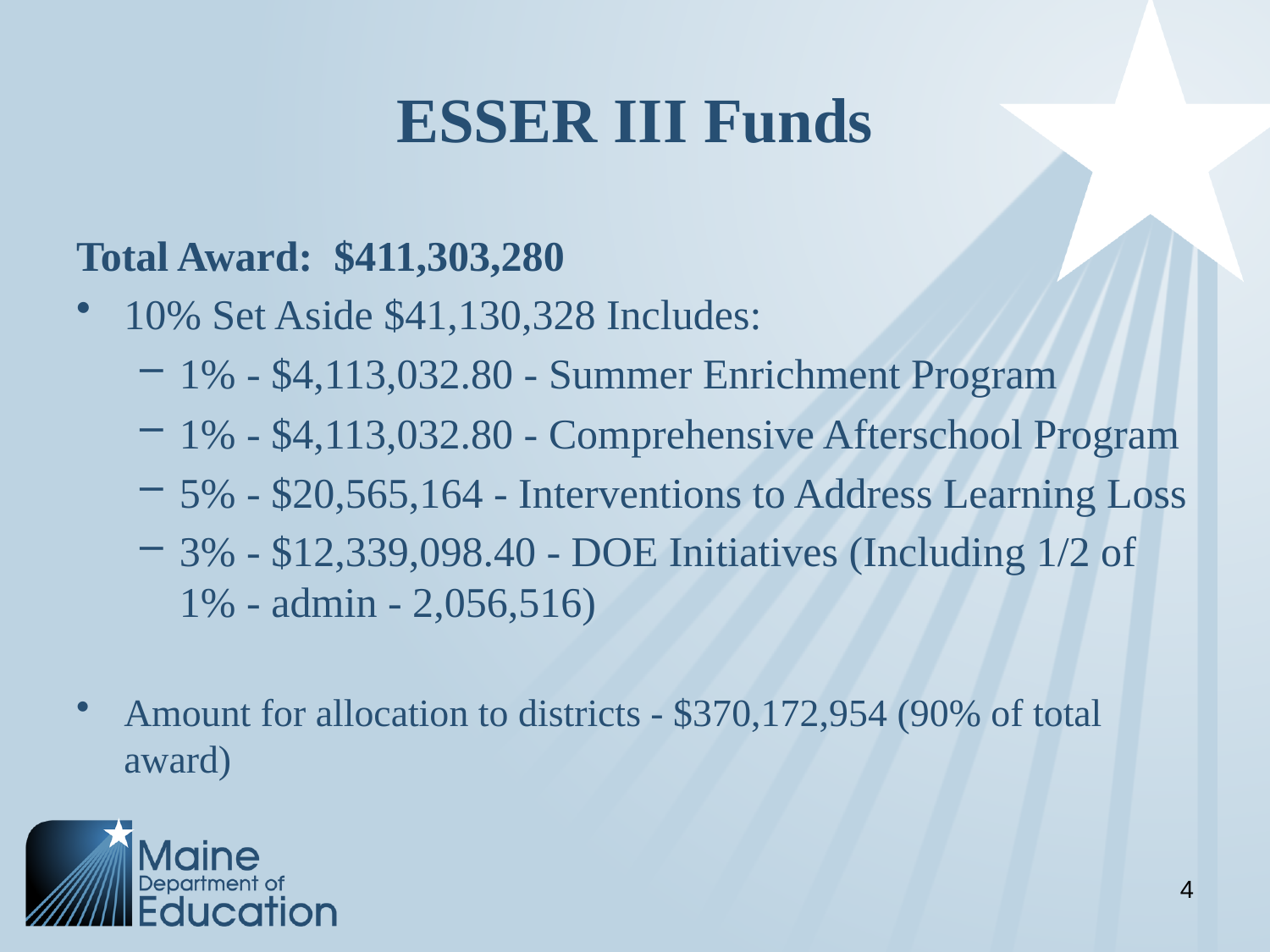

# ESSER III Funds
Total Award:  $411,303,280
10% Set Aside $41,130,328 Includes:
1% - $4,113,032.80 - Summer Enrichment Program
1% - $4,113,032.80 - Comprehensive Afterschool Program
5% - $20,565,164 - Interventions to Address Learning Loss
3% - $12,339,098.40 - DOE Initiatives (Including 1/2 of 1% - admin - 2,056,516)

Amount for allocation to districts - $370,172,954 (90% of total award)

4